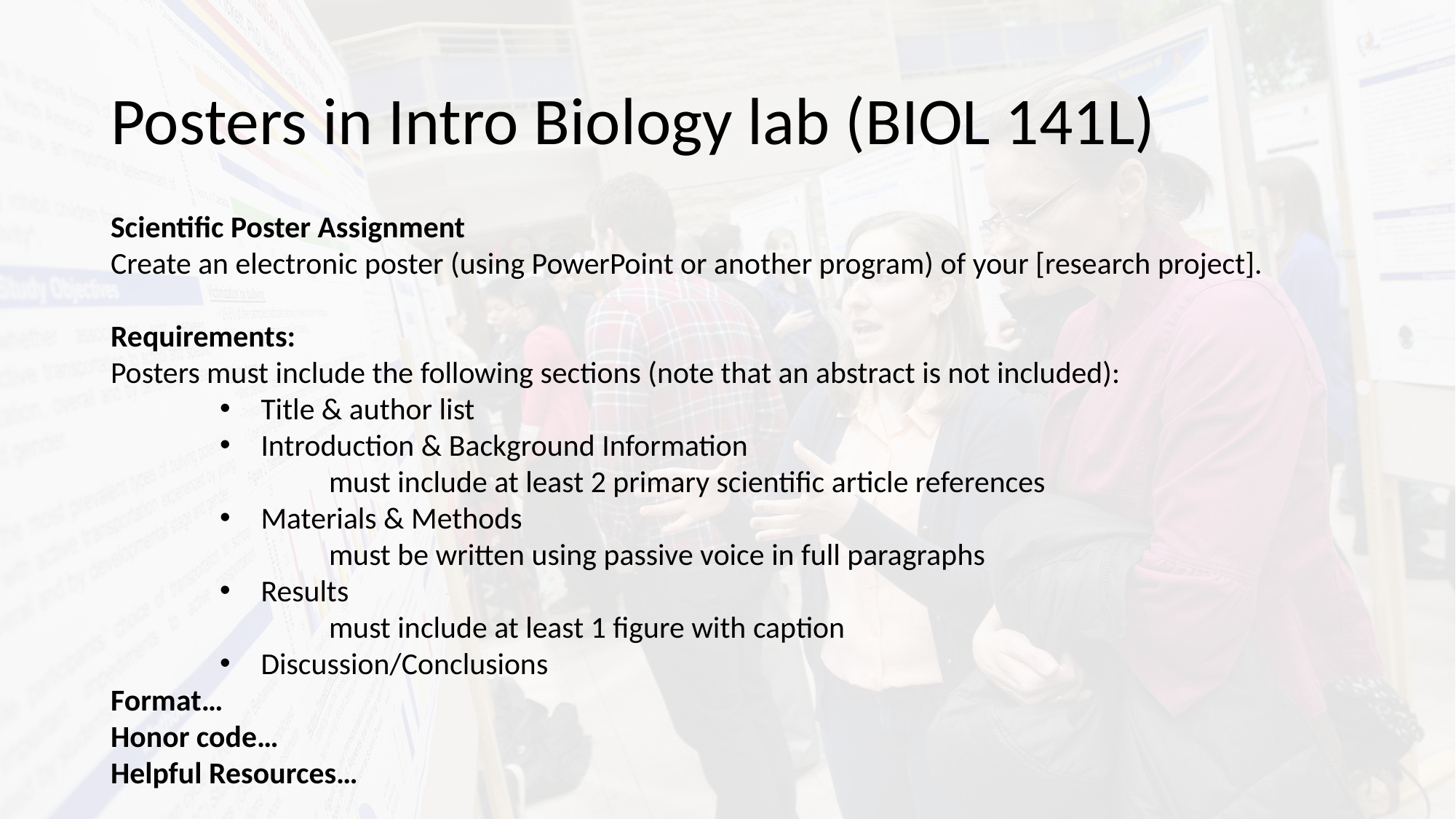

# Posters in Intro Biology lab (BIOL 141L)

Scientific Poster Assignment
Create an electronic poster (using PowerPoint or another program) of your [research project].

Requirements:
Posters must include the following sections (note that an abstract is not included):
Title & author list
Introduction & Background Information
must include at least 2 primary scientific article references
Materials & Methods
must be written using passive voice in full paragraphs
Results
must include at least 1 figure with caption
Discussion/Conclusions
Format…
Honor code…
Helpful Resources…